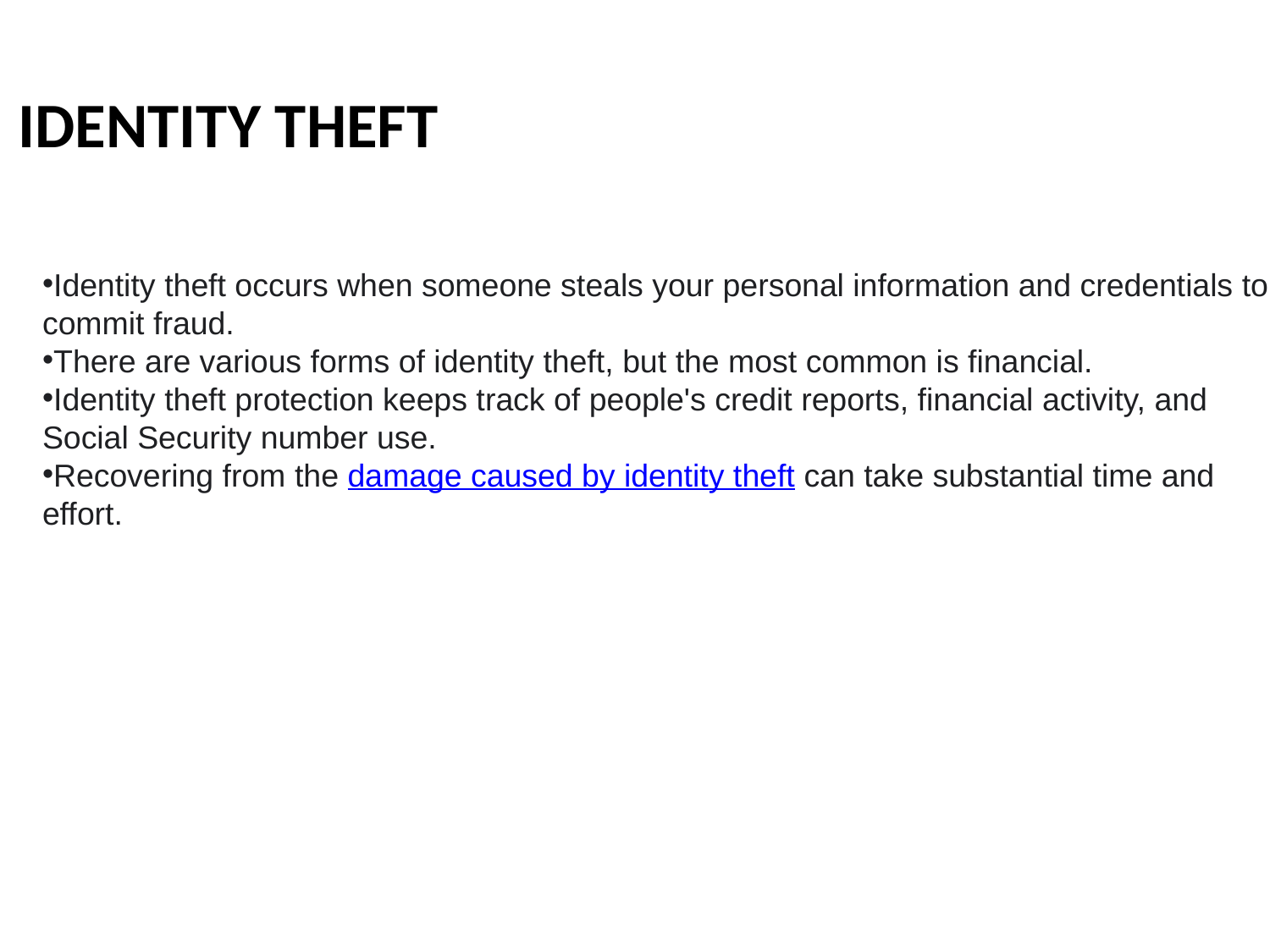

# IDENTITY THEFT
Identity theft occurs when someone steals your personal information and credentials to commit fraud.
There are various forms of identity theft, but the most common is financial.
Identity theft protection keeps track of people's credit reports, financial activity, and Social Security number use.
Recovering from the damage caused by identity theft can take substantial time and effort.